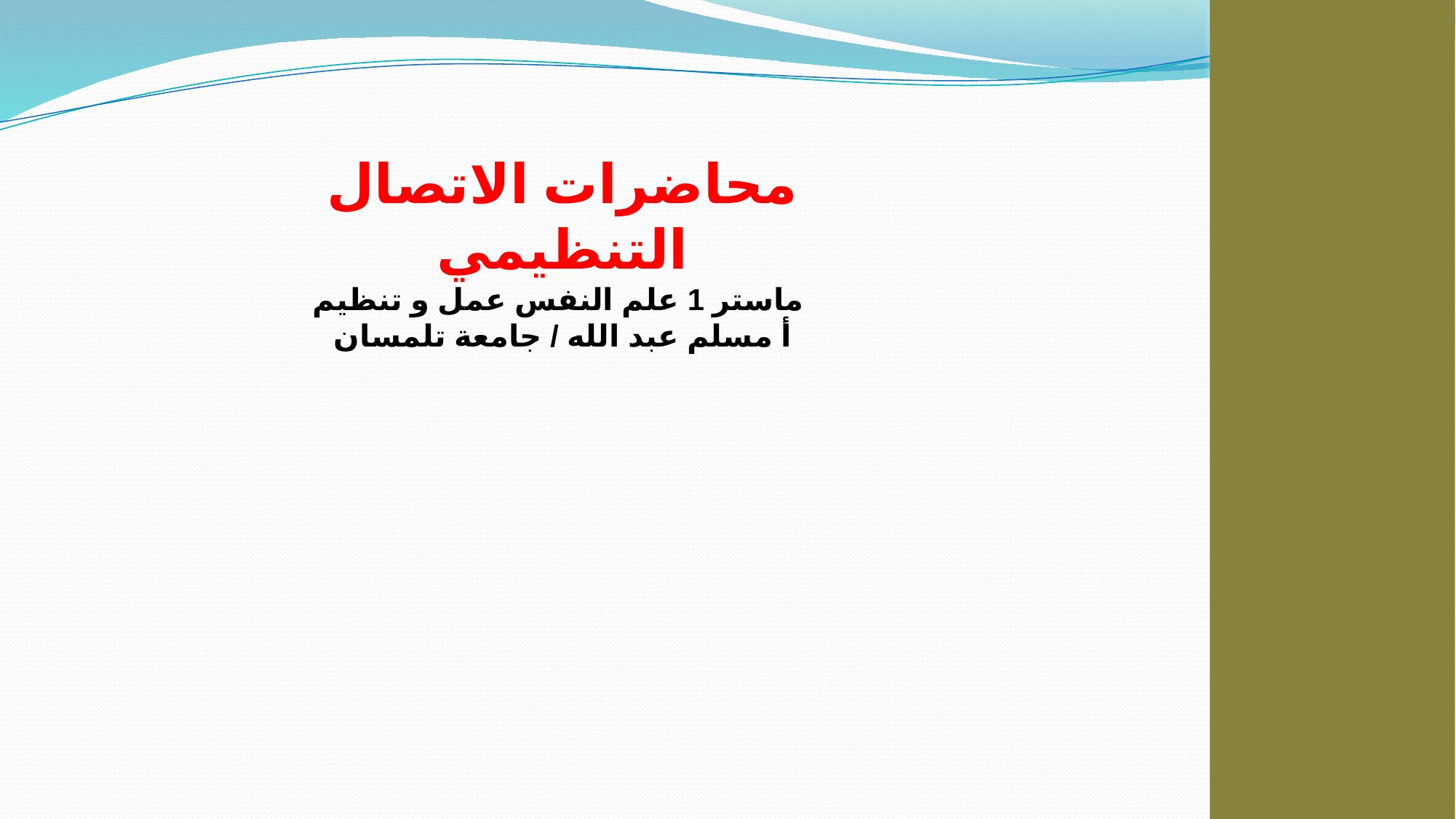

محاضرات الاتصال التنظيمي
ماستر 1 علم النفس عمل و تنظيم
أ مسلم عبد الله / جامعة تلمسان